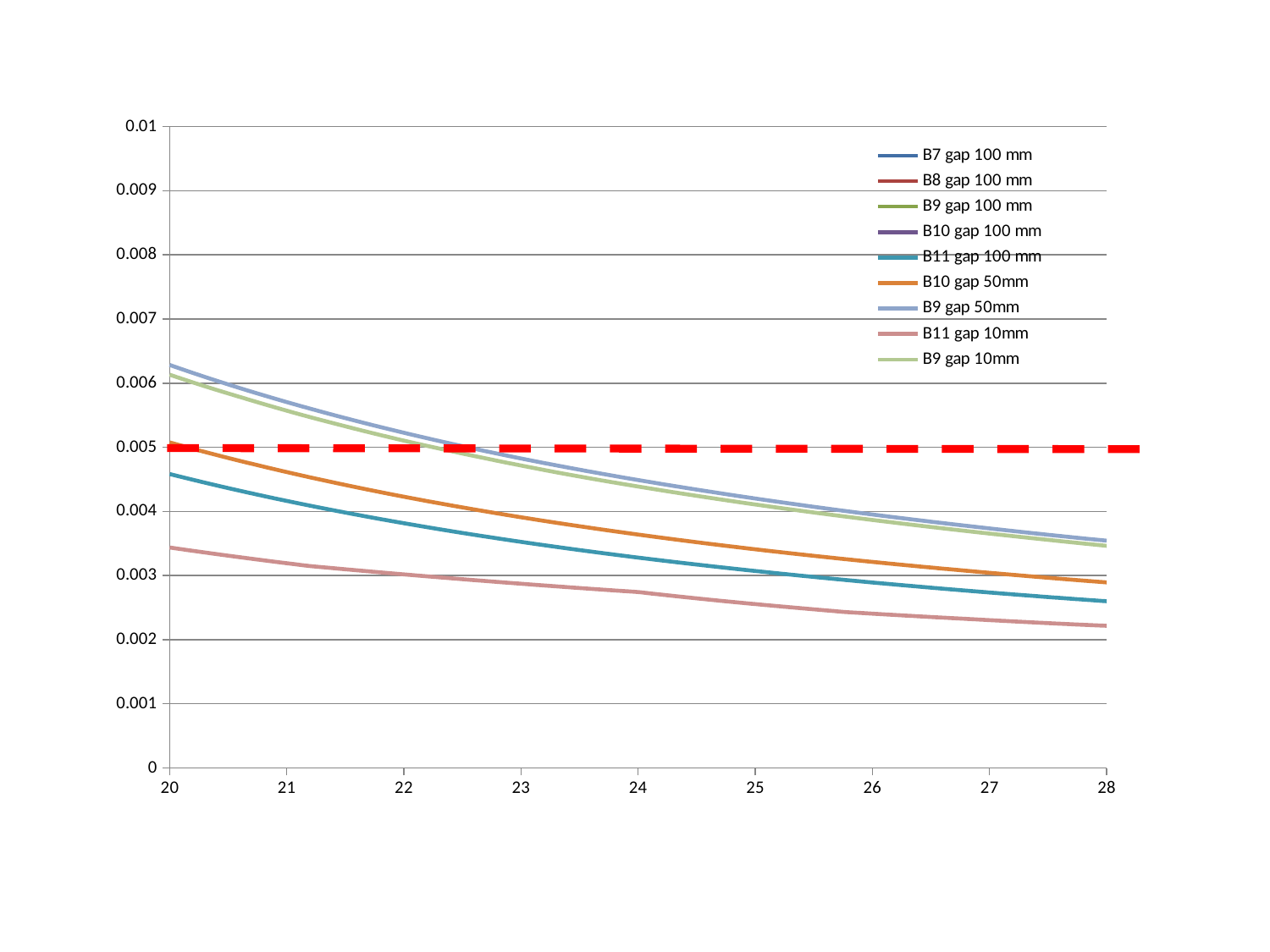

### Chart

| Category | B7 gap 100 mm | B8 gap 100 mm | B9 gap 100 mm | B10 gap 100 mm | B11 gap 100 mm | B10 gap 50mm | B9 gap 50mm | B11 gap 10mm | B9 gap 10mm |
|---|---|---|---|---|---|---|---|---|---|